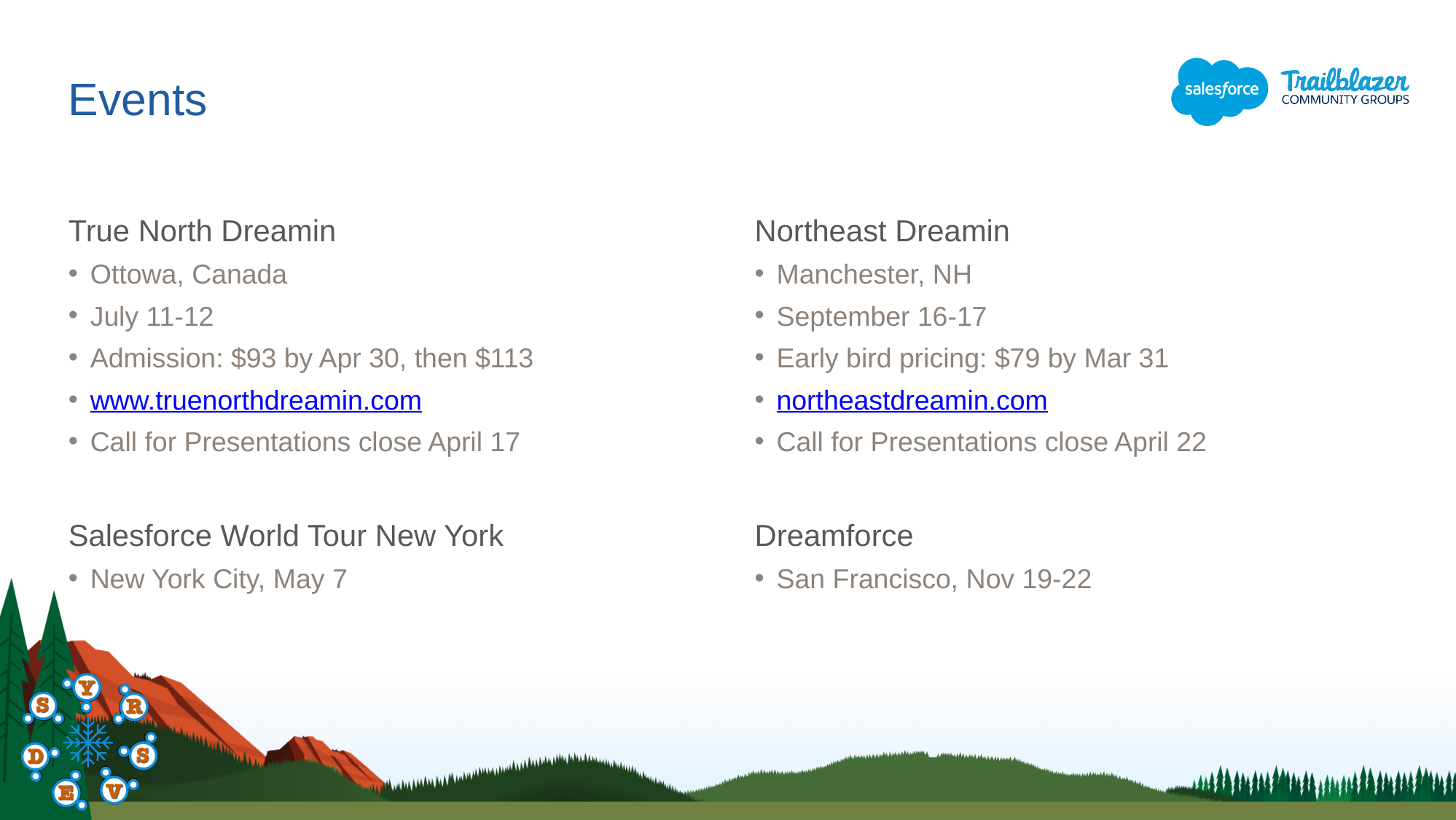

# Events
True North Dreamin
Ottowa, Canada
July 11-12
Admission: $93 by Apr 30, then $113
www.truenorthdreamin.com
Call for Presentations close April 17

Salesforce World Tour New York
New York City, May 7
Northeast Dreamin
Manchester, NH
September 16-17
Early bird pricing: $79 by Mar 31
northeastdreamin.com
Call for Presentations close April 22

Dreamforce
San Francisco, Nov 19-22